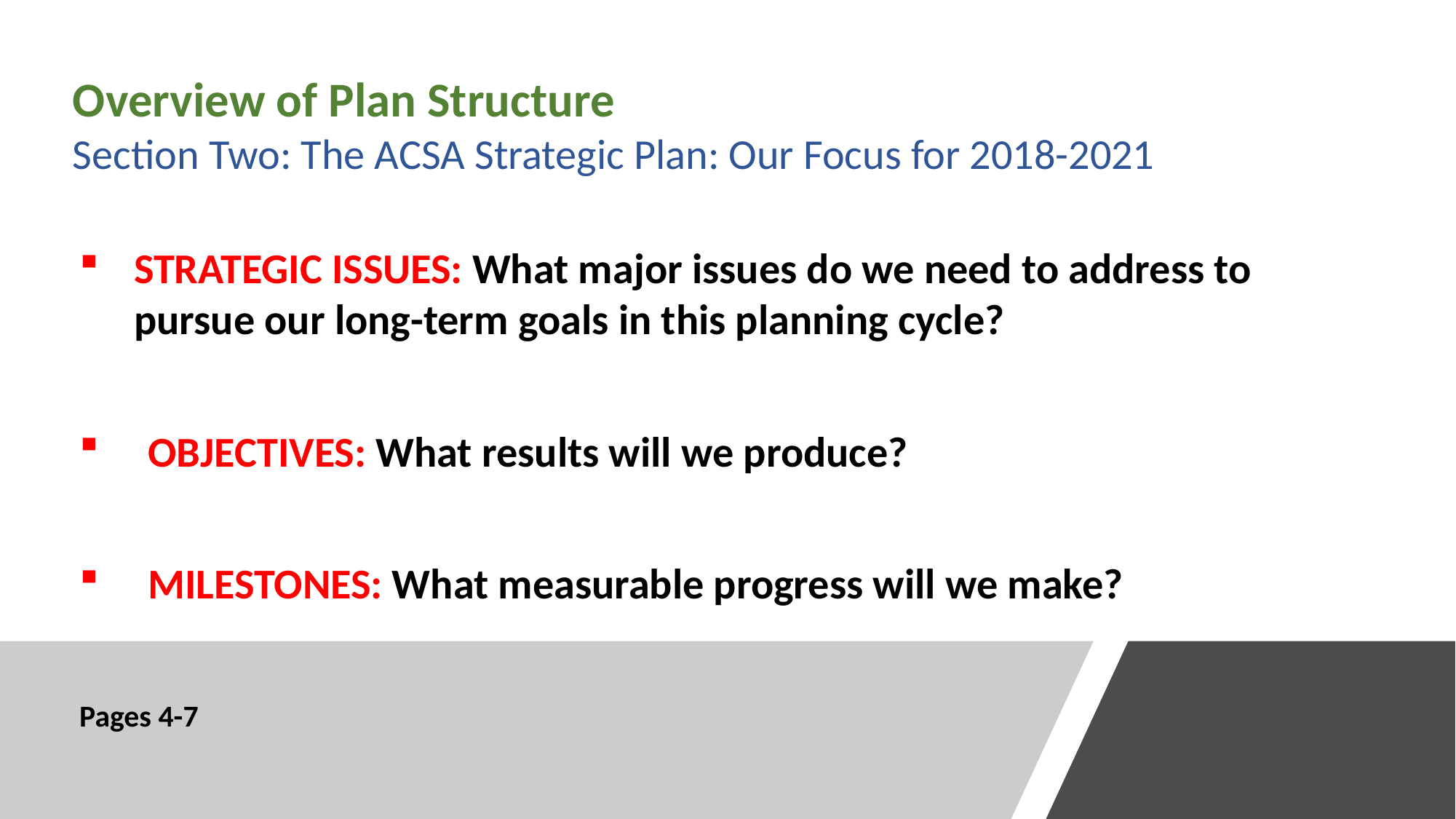

Overview of Plan Structure
Section Two: The ACSA Strategic Plan: Our Focus for 2018-2021

STRATEGIC ISSUES: What major issues do we need to address to pursue our long-term goals in this planning cycle?

OBJECTIVES: What results will we produce?

MILESTONES: What measurable progress will we make?

Pages 4-7